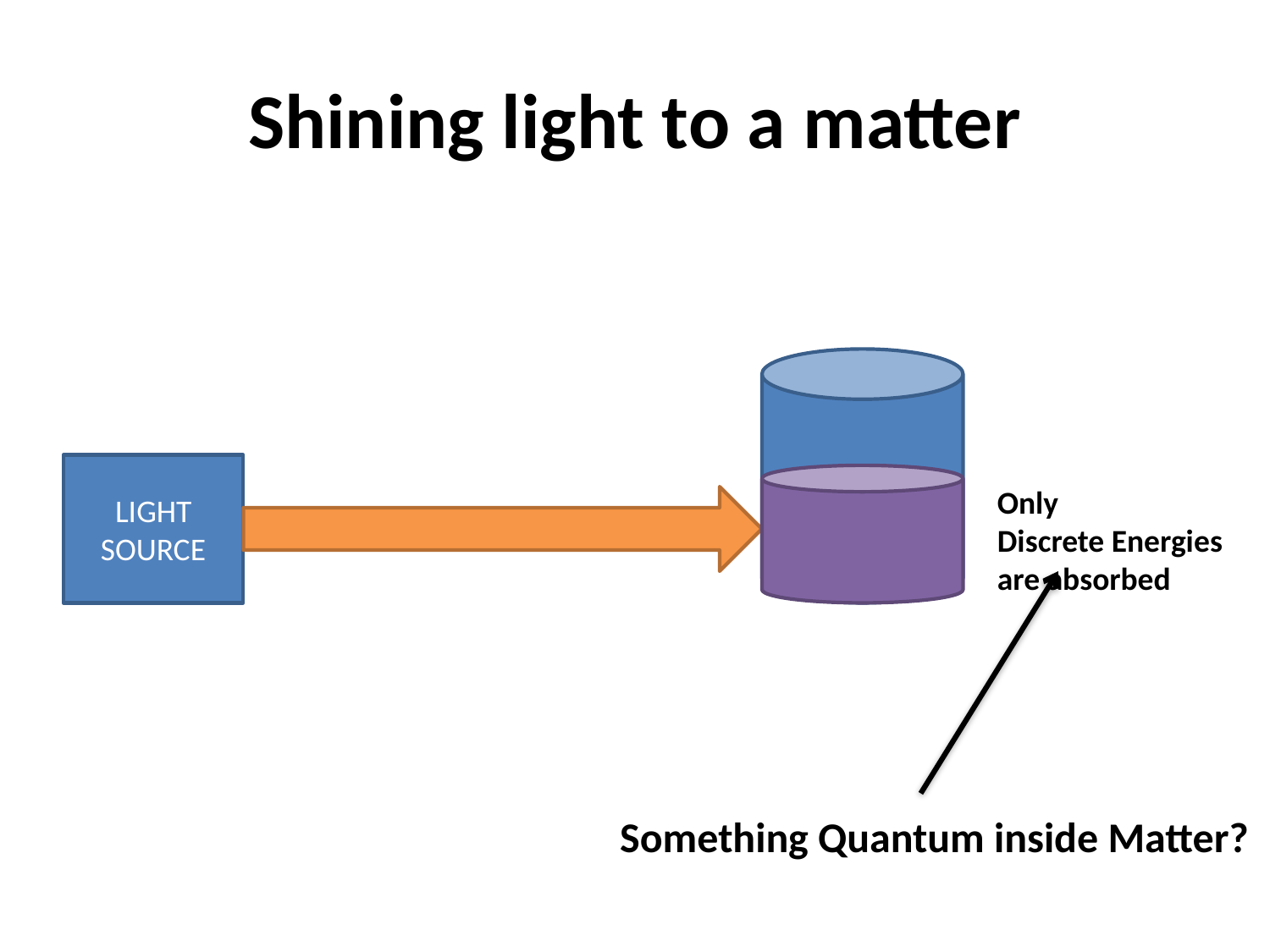

# Shining light to a matter

LIGHT
SOURCE

Only
Discrete Energies
are absorbed

Something Quantum inside Matter?